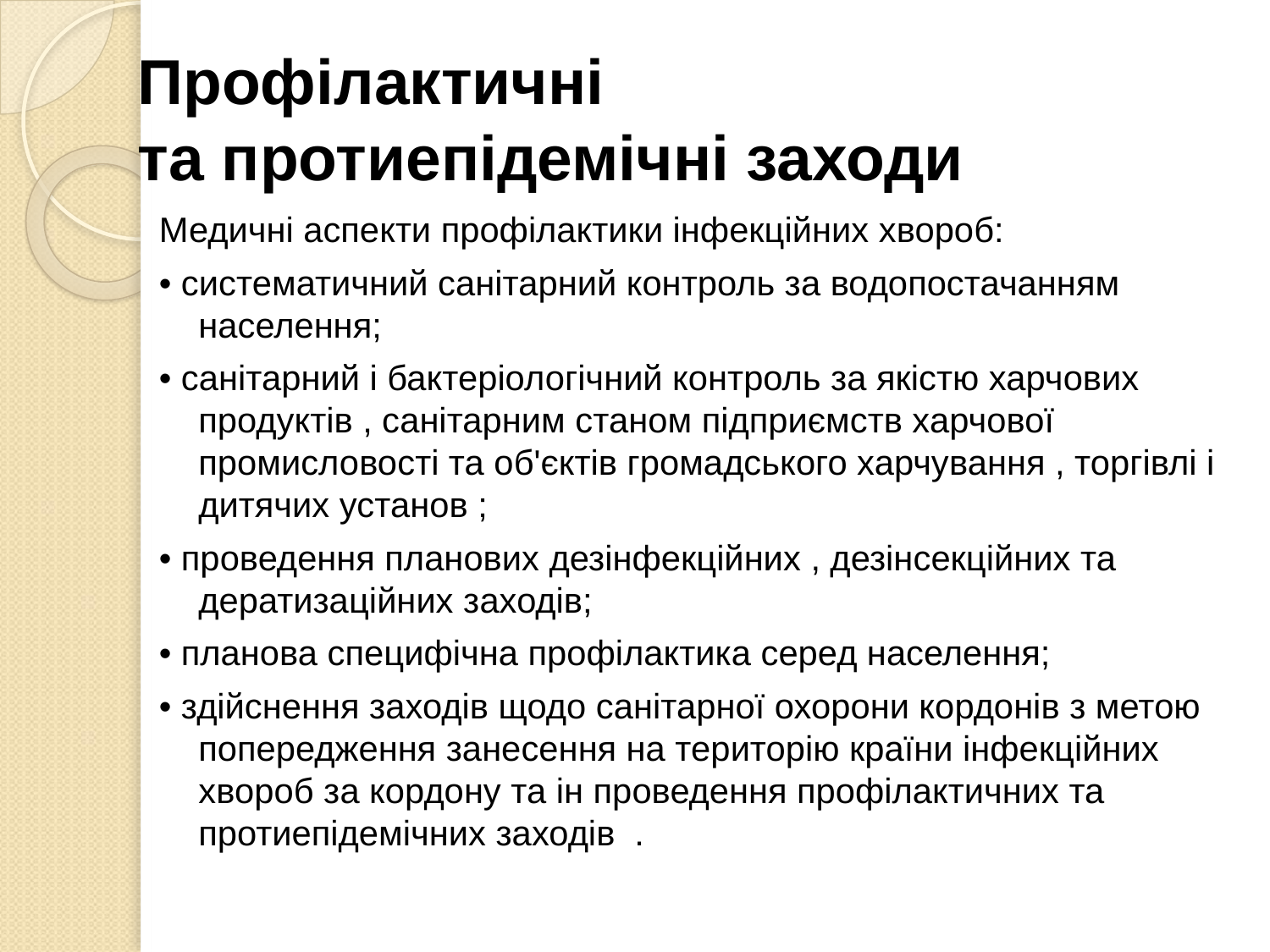

# Профілактичні та протиепідемічні заходи
Медичні аспекти профілактики інфекційних хвороб:
• систематичний санітарний контроль за водопостачанням населення;
• санітарний і бактеріологічний контроль за якістю харчових продуктів , санітарним станом підприємств харчової промисловості та об'єктів громадського харчування , торгівлі і дитячих установ ;
• проведення планових дезінфекційних , дезінсекційних та дератизаційних заходів;
• планова специфічна профілактика серед населення;
• здійснення заходів щодо санітарної охорони кордонів з метою попередження занесення на територію країни інфекційних хвороб за кордону та ін проведення профілактичних та протиепідемічних заходів  .